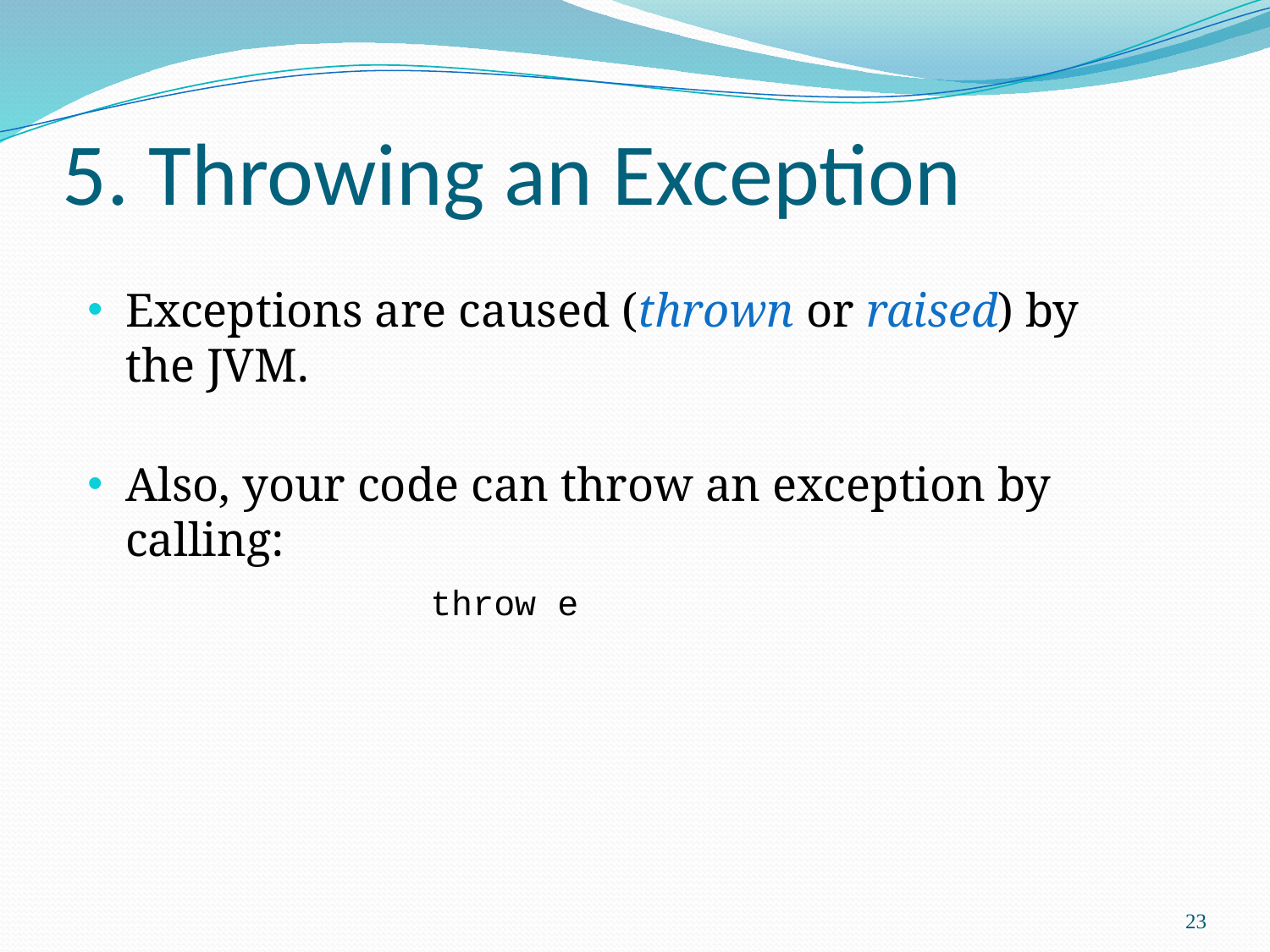

# 5. Throwing an Exception
Exceptions are caused (thrown or raised) by the JVM.
Also, your code can throw an exception by calling:
			throw e
23